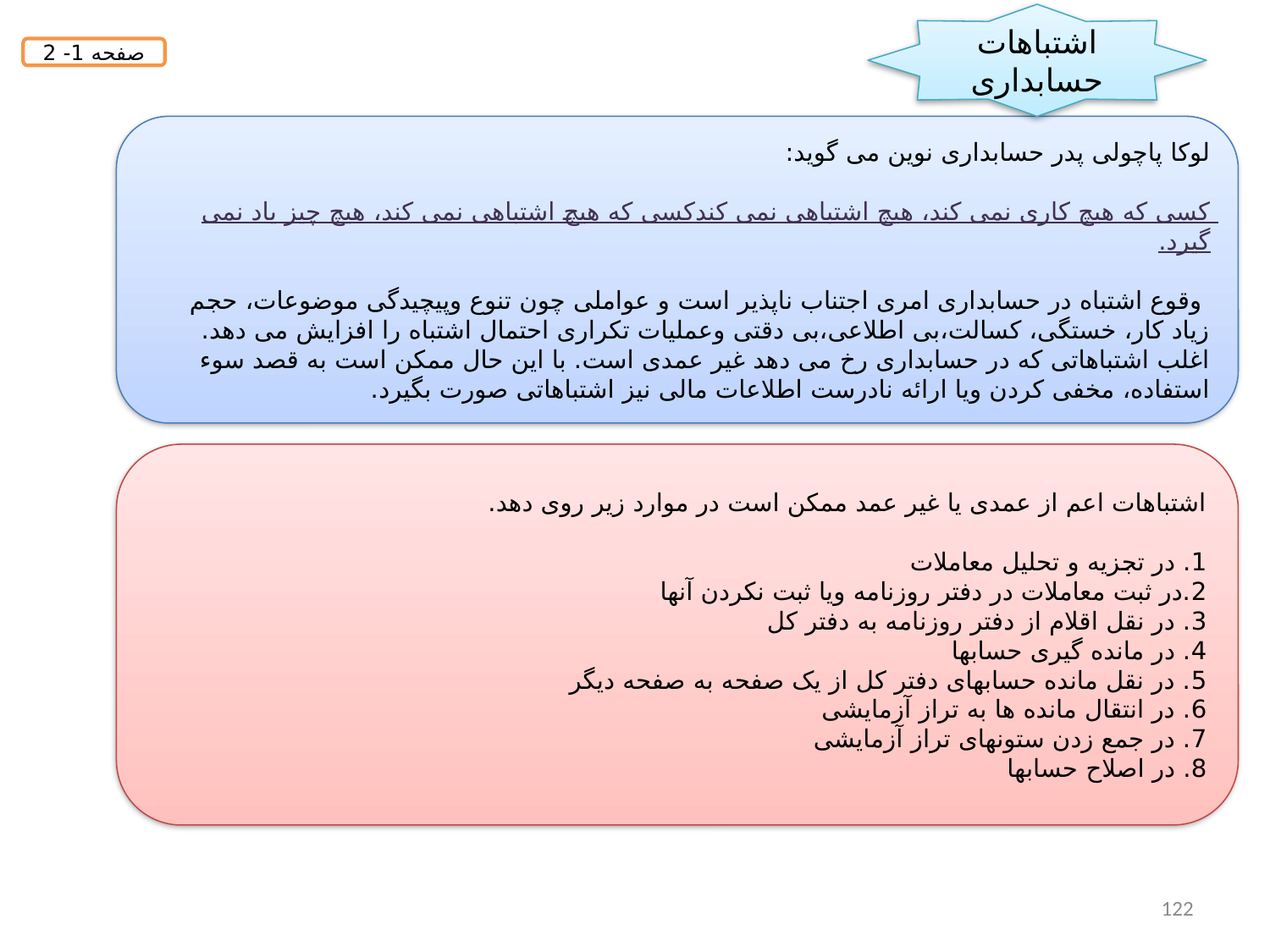

اشتباهات حسابداری
صفحه 1- 2
لوکا پاچولی پدر حسابداری نوین می گوید:

کسی که هیچ کاری نمی کند، هیچ اشتباهی نمی کندکسی که هیچ اشتباهی نمی کند، هیچ چیز یاد نمی گیرد.

 وقوع اشتباه در حسابداری امری اجتناب ناپذیر است و عواملی چون تنوع وپیچیدگی موضوعات، حجم زیاد کار، خستگی، کسالت،بی اطلاعی،بی دقتی وعملیات تکراری احتمال اشتباه را افزایش می دهد. اغلب اشتباهاتی که در حسابداری رخ می دهد غیر عمدی است. با این حال ممکن است به قصد سوء استفاده، مخفی کردن ویا ارائه نادرست اطلاعات مالی نیز اشتباهاتی صورت بگیرد.
اشتباهات اعم از عمدی یا غیر عمد ممکن است در موارد زیر روی دهد.

1. در تجزیه و تحلیل معاملات
2.در ثبت معاملات در دفتر روزنامه ویا ثبت نکردن آنها
3. در نقل اقلام از دفتر روزنامه به دفتر کل
4. در مانده گیری حسابها
5. در نقل مانده حسابهای دفتر کل از یک صفحه به صفحه دیگر
6. در انتقال مانده ها به تراز آزمایشی
7. در جمع زدن ستونهای تراز آزمایشی
8. در اصلاح حسابها
122